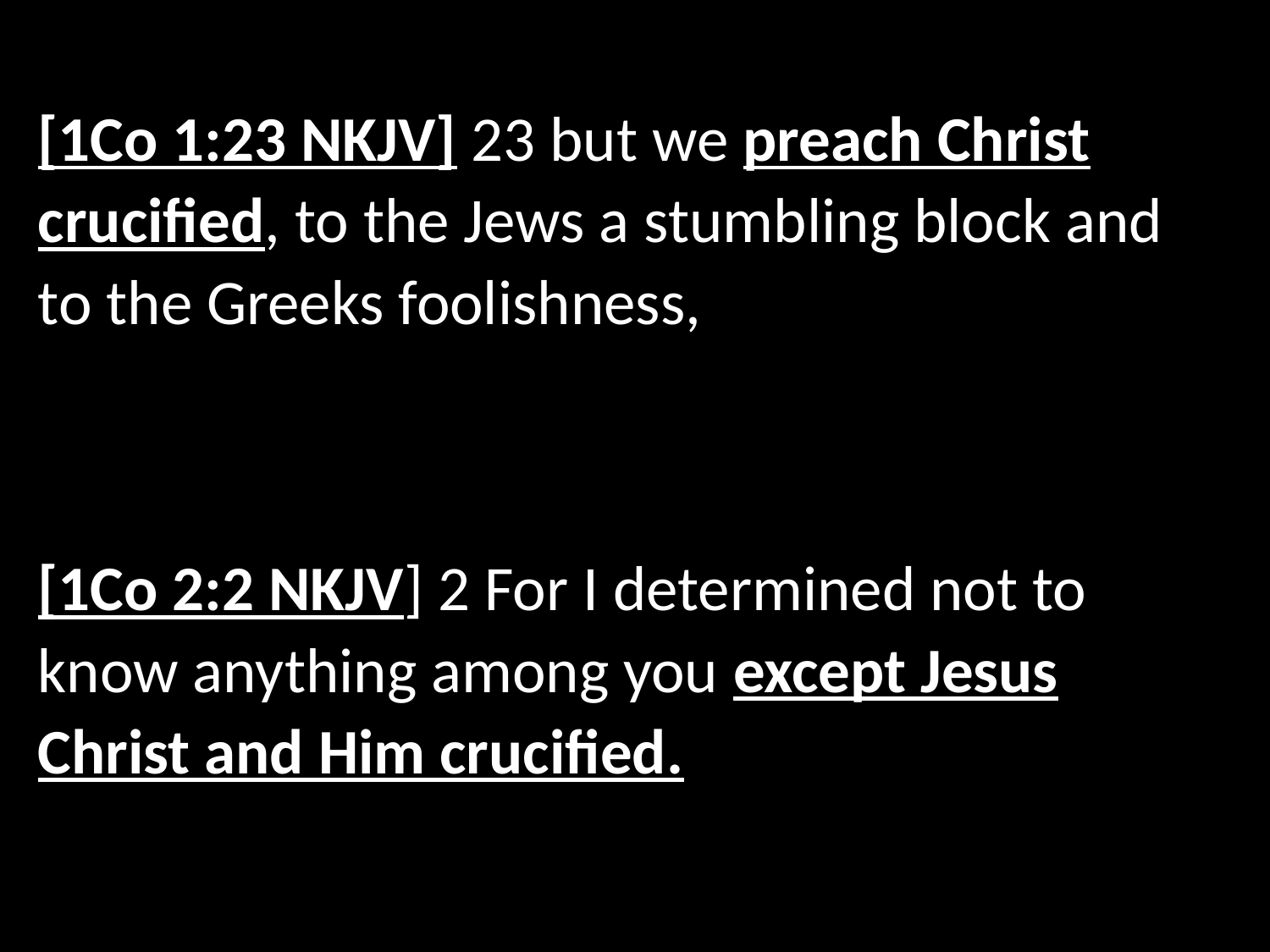

[1Co 1:23 NKJV] 23 but we preach Christ crucified, to the Jews a stumbling block and to the Greeks foolishness,

[1Co 2:2 NKJV] 2 For I determined not to know anything among you except Jesus Christ and Him crucified.